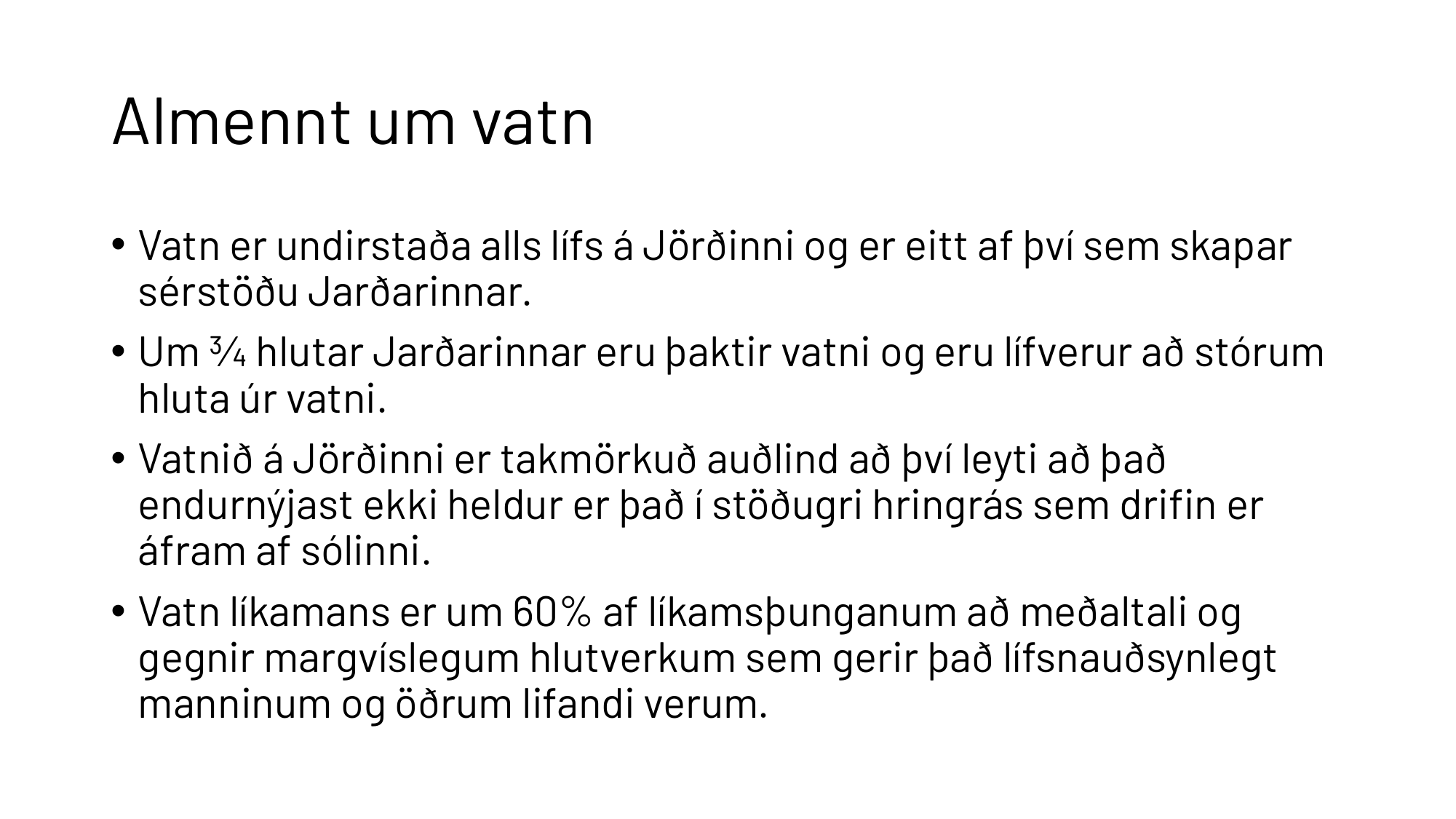

# Almennt um vatn
Vatn er undirstaða alls lífs á Jörðinni og er eitt af því sem skapar sérstöðu Jarðarinnar.
Um ¾ hlutar Jarðarinnar eru þaktir vatni og eru lífverur að stórum hluta úr vatni.
Vatnið á Jörðinni er takmörkuð auðlind að því leyti að það endurnýjast ekki heldur er það í stöðugri hringrás sem drifin er áfram af sólinni.
Vatn líkamans er um 60% af líkamsþunganum að meðaltali og gegnir margvíslegum hlutverkum sem gerir það lífsnauðsynlegt manninum og öðrum lifandi verum.